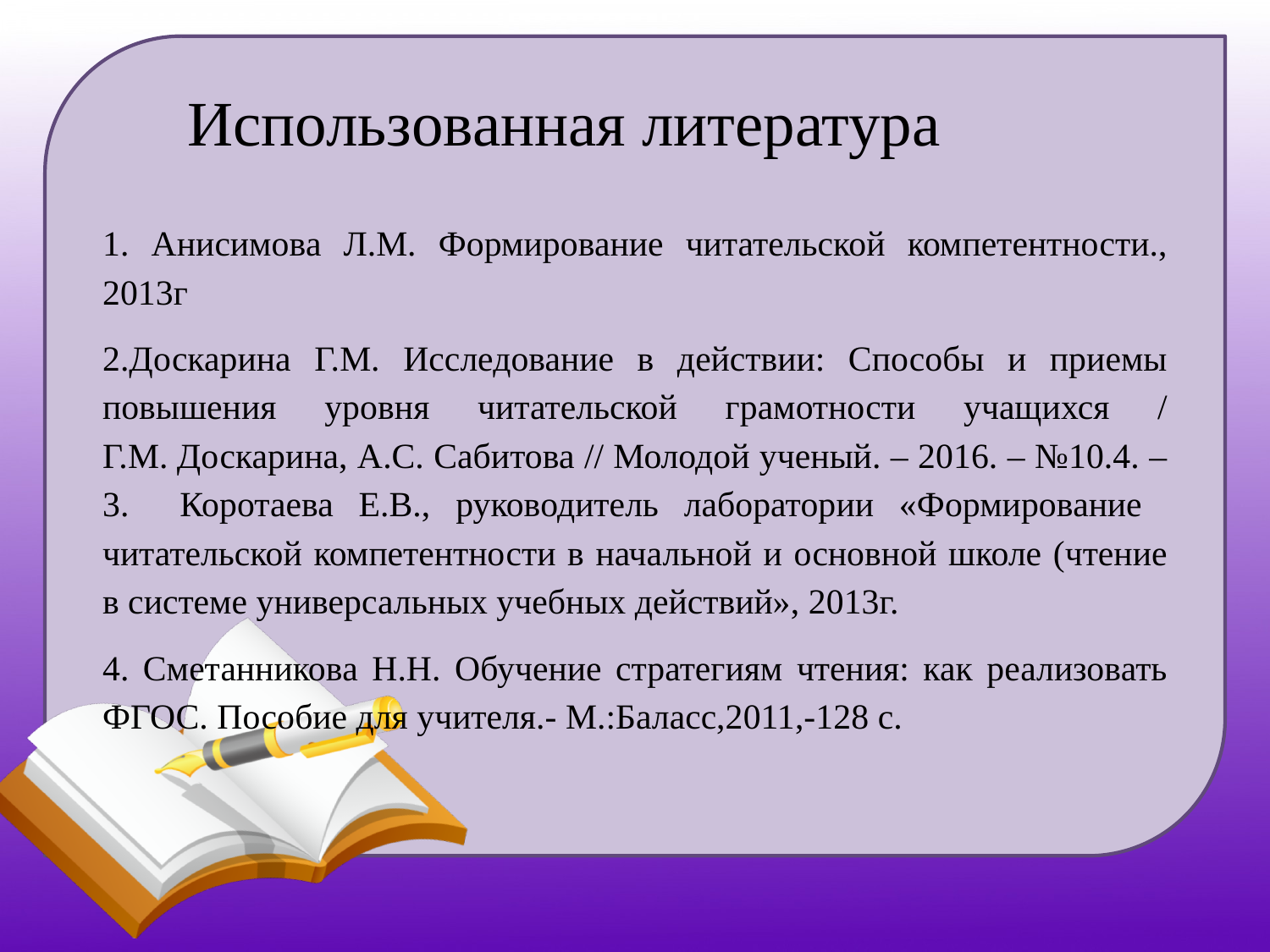

#
Использованная литература
1. Анисимова Л.М. Формирование читательской компетентности., 2013г
2.Доскарина Г.М. Исследование в действии: Способы и приемы повышения уровня читательской грамотности учащихся / Г.М. Доскарина, А.С. Сабитова // Молодой ученый. ‒ 2016. ‒ №10.4. ‒ 3.  Коротаева Е.В., руководитель лаборатории «Формирование  читательской компетентности в начальной и основной школе (чтение в системе универсальных учебных действий», 2013г.
4. Cметанникова Н.Н. Обучение стратегиям чтения: как реализовать ФГОС. Пособие для учителя.- М.:Баласс,2011,-128 с.